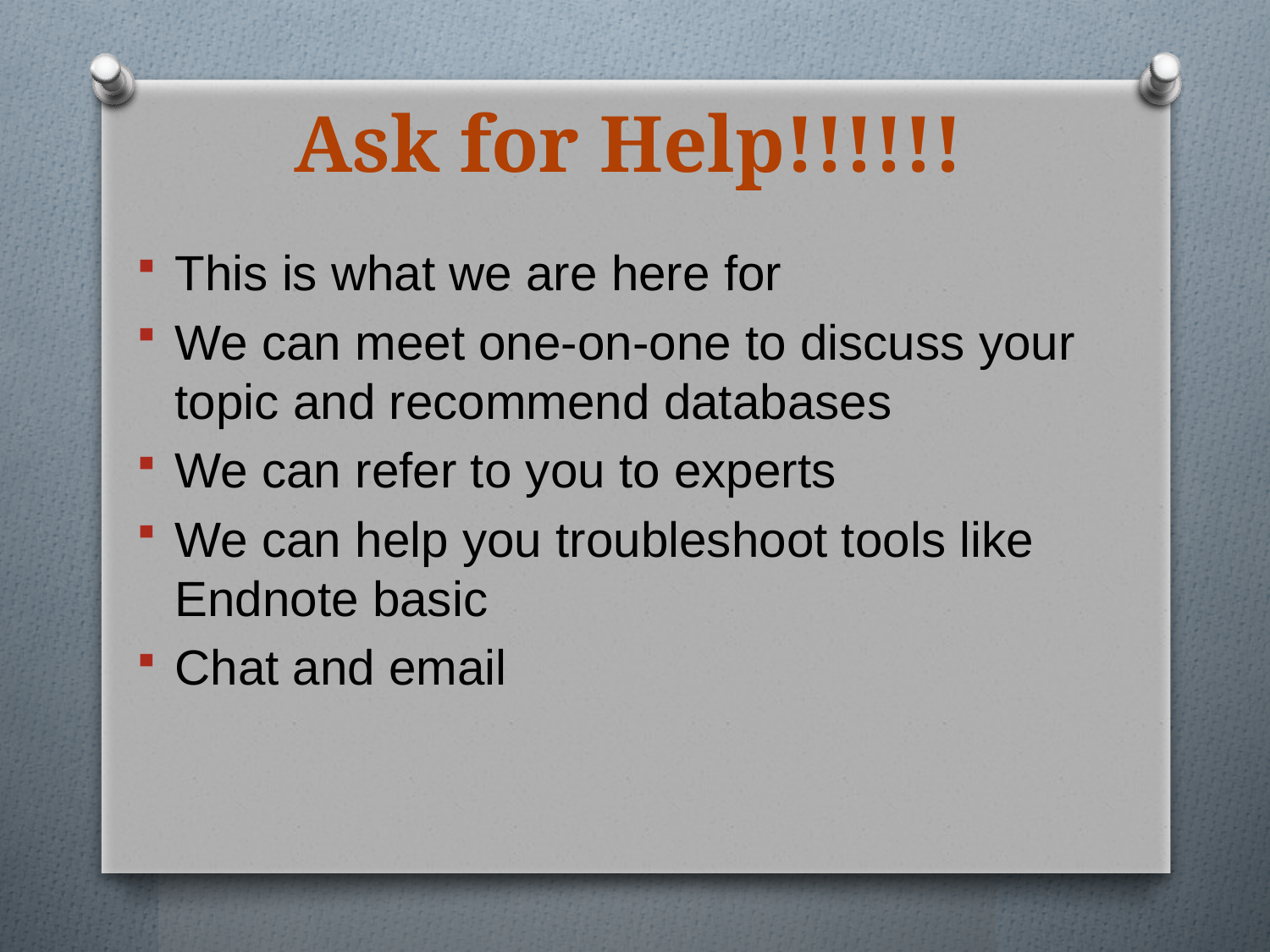

# Ask for Help!!!!!!
This is what we are here for
We can meet one-on-one to discuss your topic and recommend databases
We can refer to you to experts
We can help you troubleshoot tools like Endnote basic
Chat and email